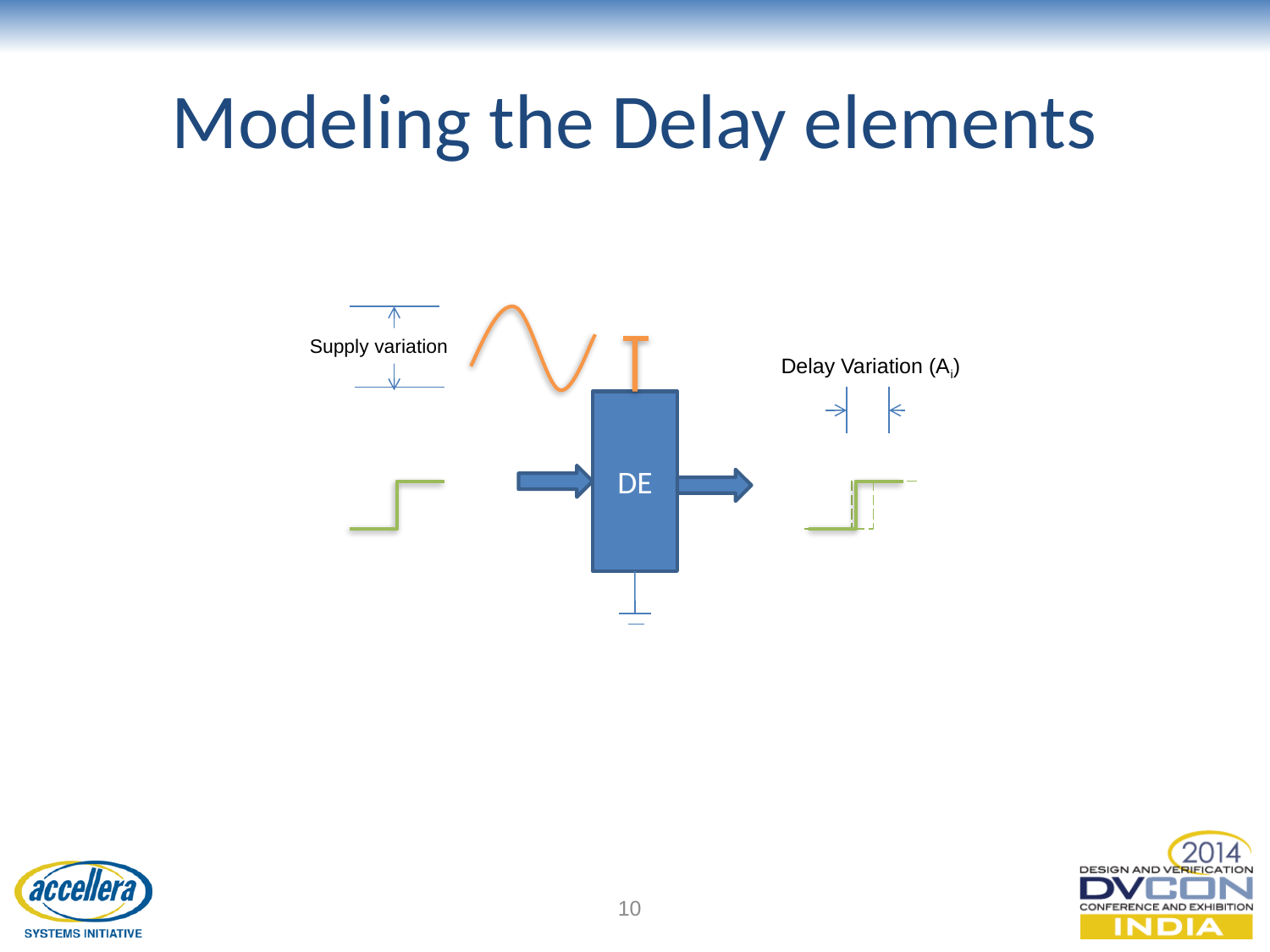

# Modeling the Delay elements

Supply variation
Delay Variation (Ai)
DE

10